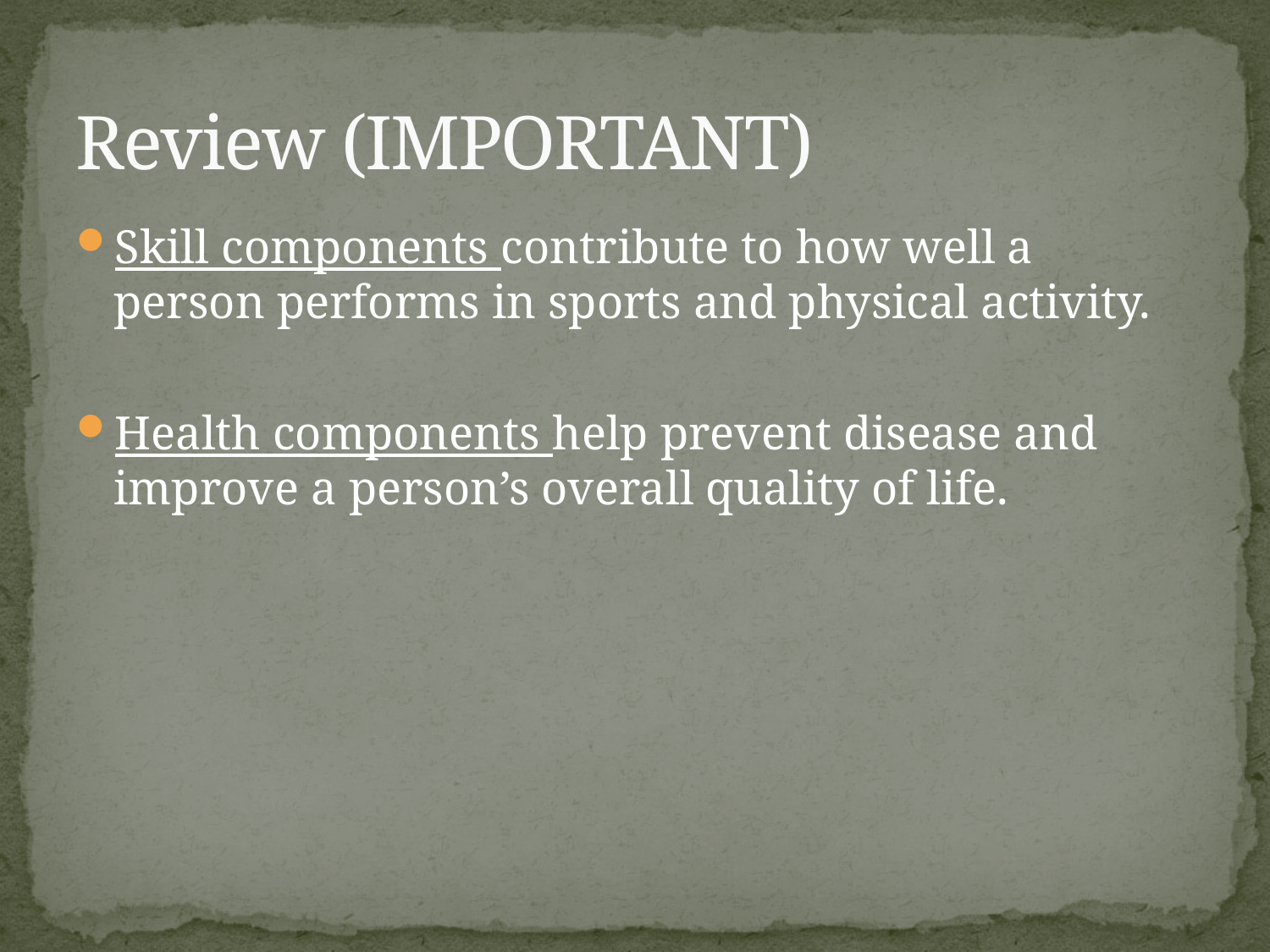

# Review (IMPORTANT)
Skill components contribute to how well a person performs in sports and physical activity.

Health components help prevent disease and improve a person’s overall quality of life.